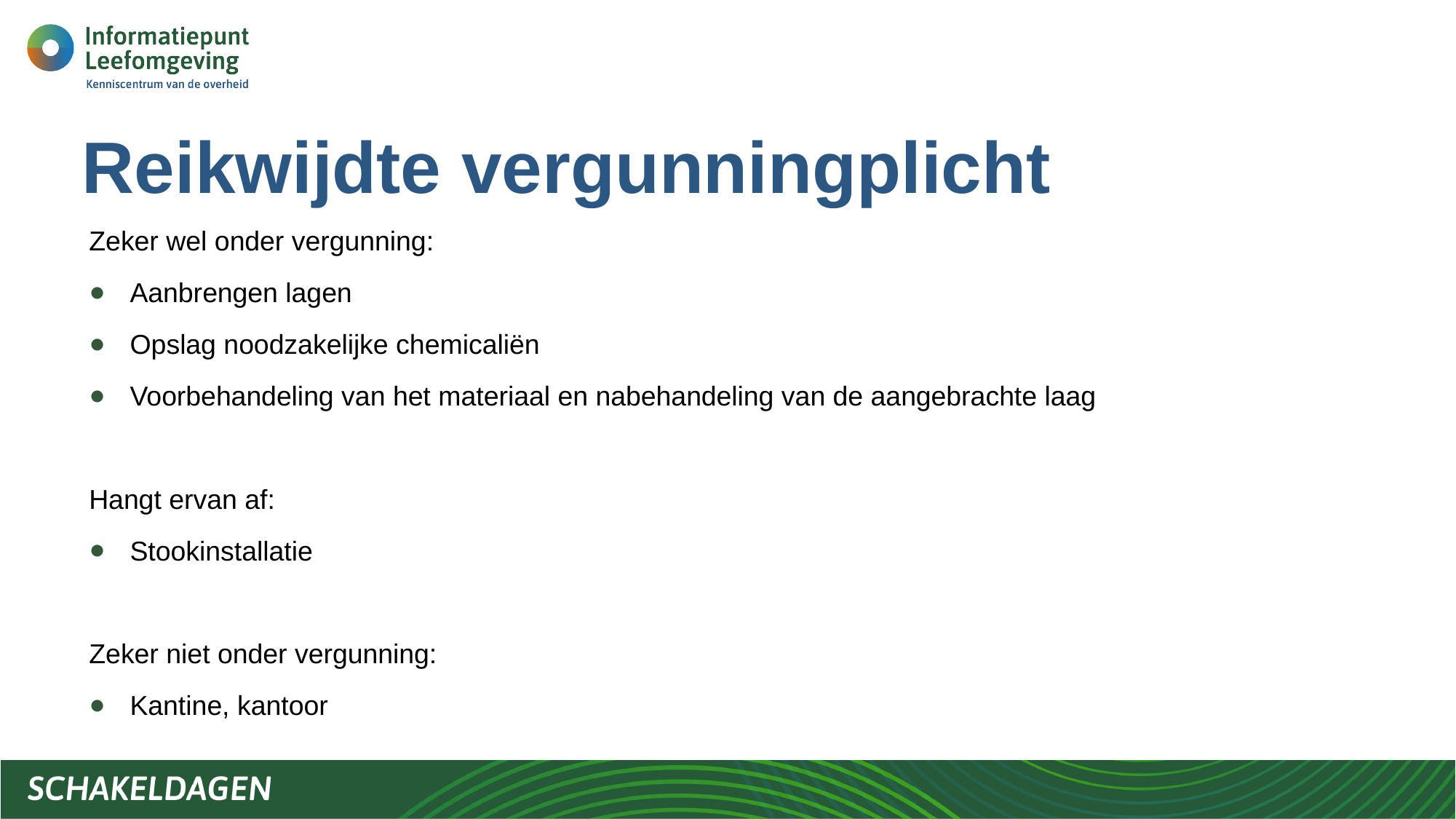

# Reikwijdte vergunningplicht
Zeker wel onder vergunning:
Aanbrengen lagen
Opslag noodzakelijke chemicaliën
Voorbehandeling van het materiaal en nabehandeling van de aangebrachte laag

Hangt ervan af:
Stookinstallatie

Zeker niet onder vergunning:
Kantine, kantoor